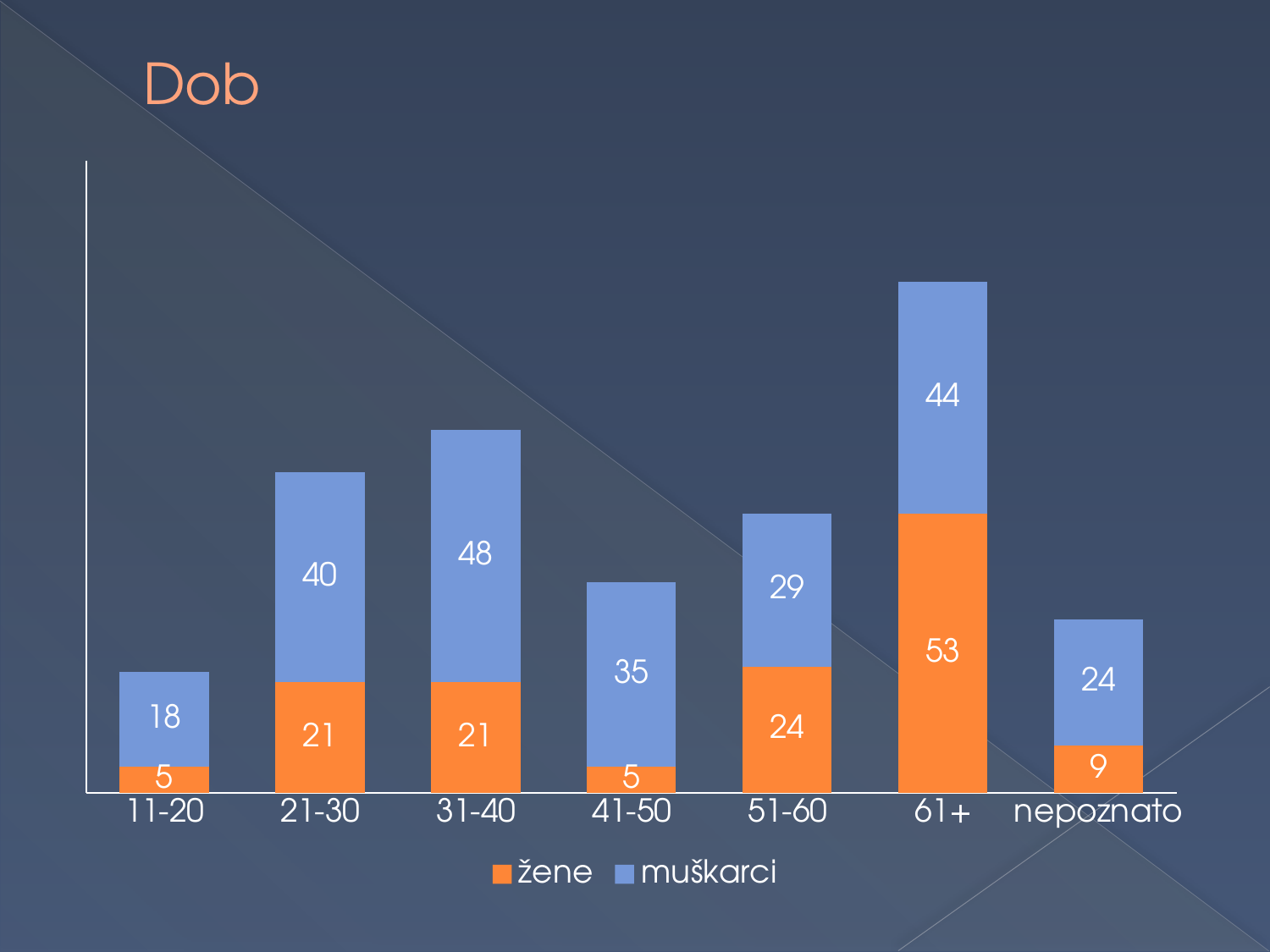

# Dob

### Chart

| Category | žene | muškarci |
|---|---|---|
| 11-20 | 5.0 | 18.0 |
| 21-30 | 21.0 | 40.0 |
| 31-40 | 21.0 | 48.0 |
| 41-50 | 5.0 | 35.0 |
| 51-60 | 24.0 | 29.0 |
| 61+ | 53.0 | 44.0 |
| nepoznato | 9.0 | 24.0 |